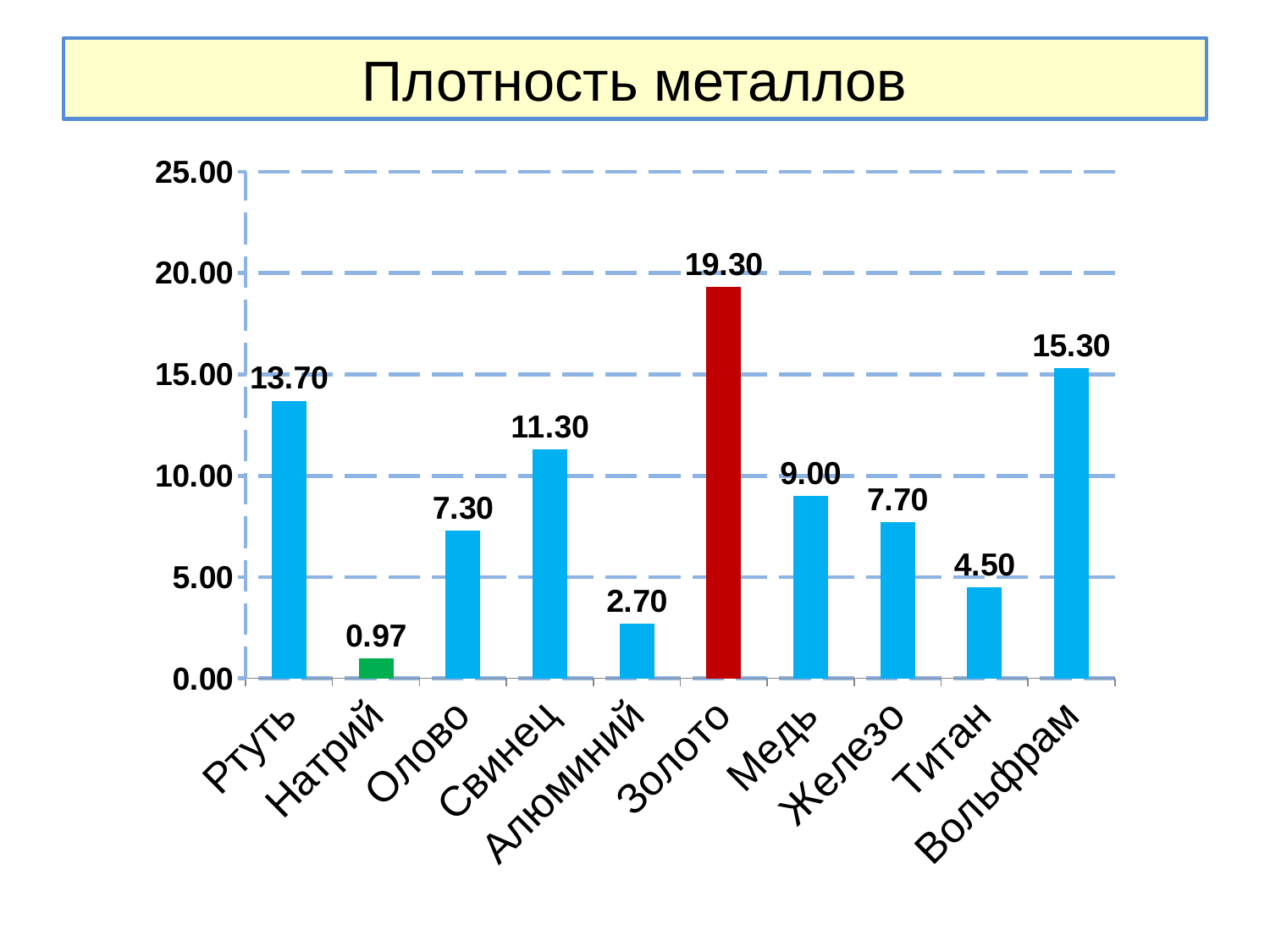

# Плотность металлов

### Chart

| Category | Столбец1 |
|---|---|
| Ртуть | 13.7 |
| Натрий | 0.97 |
| Олово | 7.3 |
| Свинец | 11.3 |
| Алюминий | 2.7 |
| Золото | 19.3 |
| Медь | 9.0 |
| Железо | 7.7 |
| Титан | 4.5 |
| Вольфрам | 15.3 |